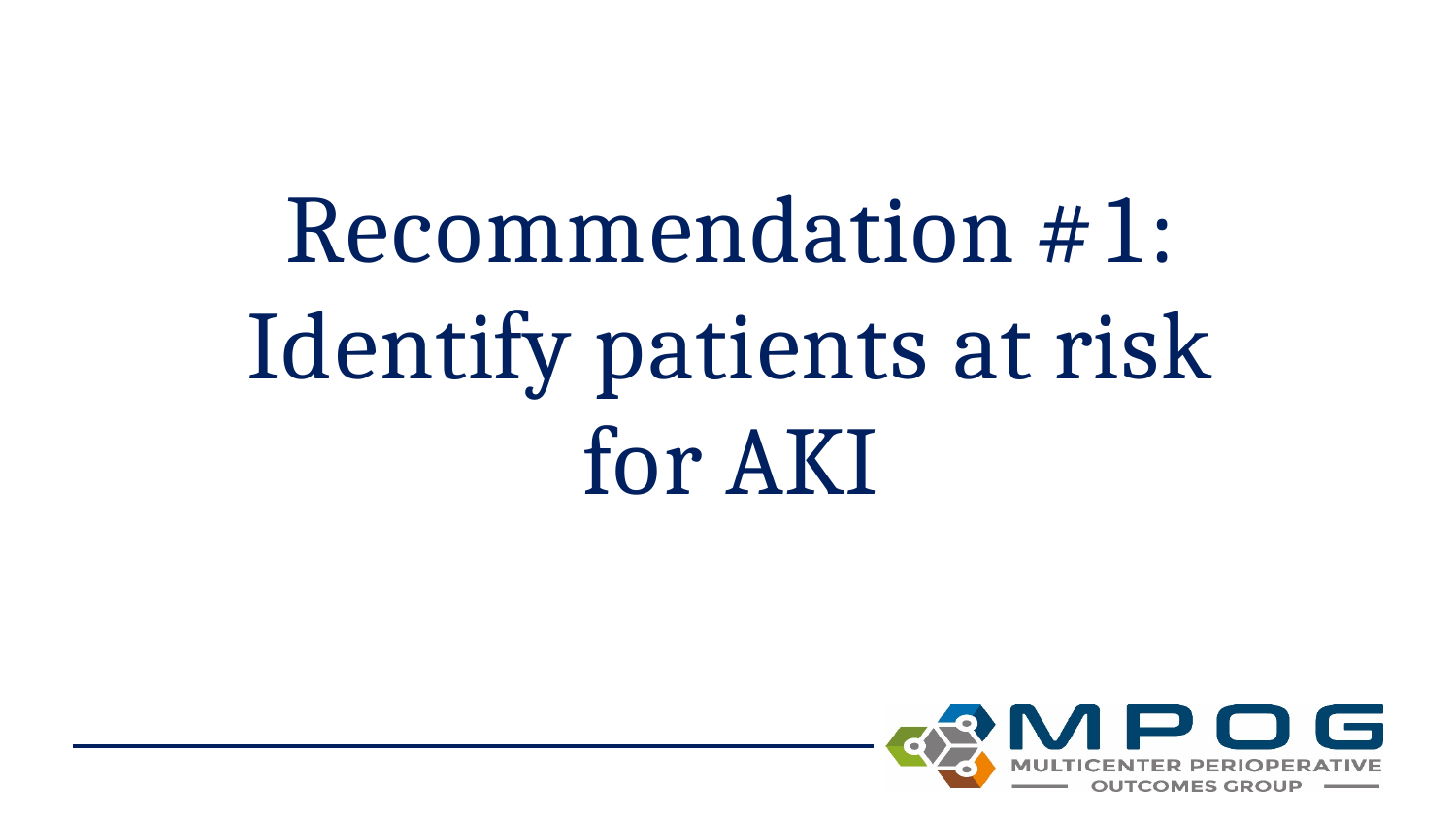

# Recommendation #1: Identify patients at risk for AKI